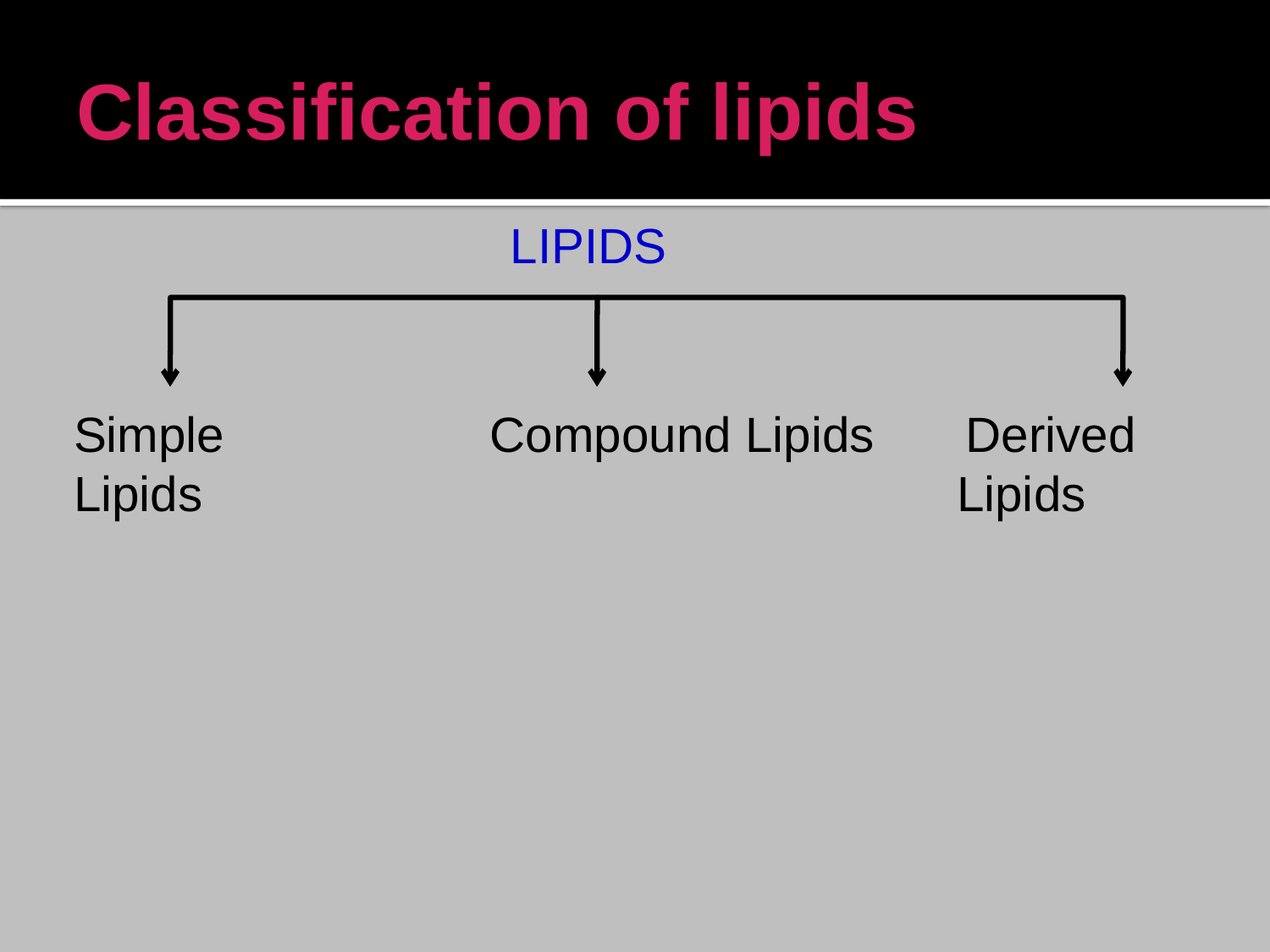

# Classification of lipids
LIPIDS

Simple Lipids
 Compound Lipids
 Derived Lipids